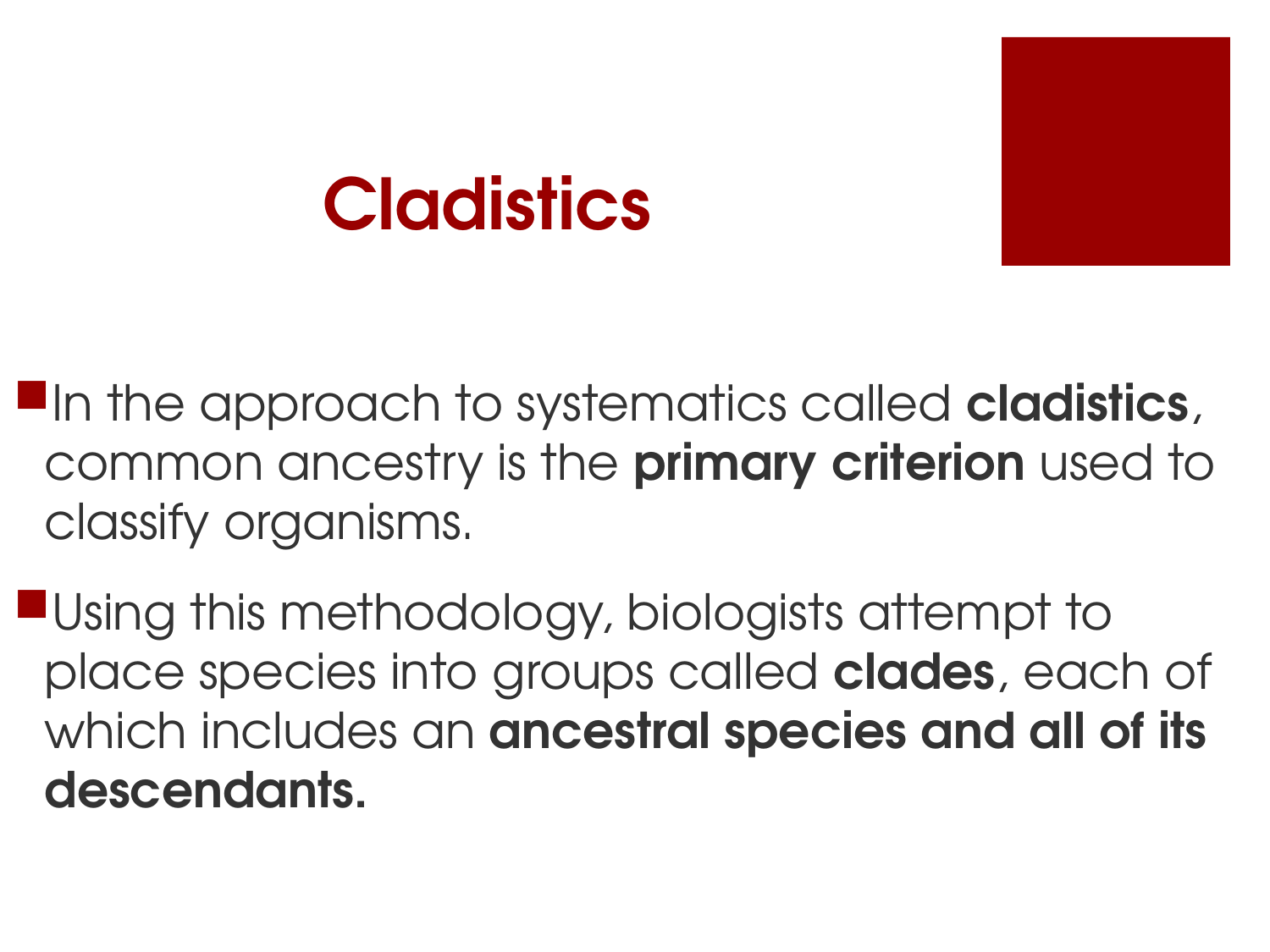

# Cladistics
In the approach to systematics called cladistics, common ancestry is the primary criterion used to classify organisms.
Using this methodology, biologists attempt to place species into groups called clades, each of which includes an ancestral species and all of its descendants.